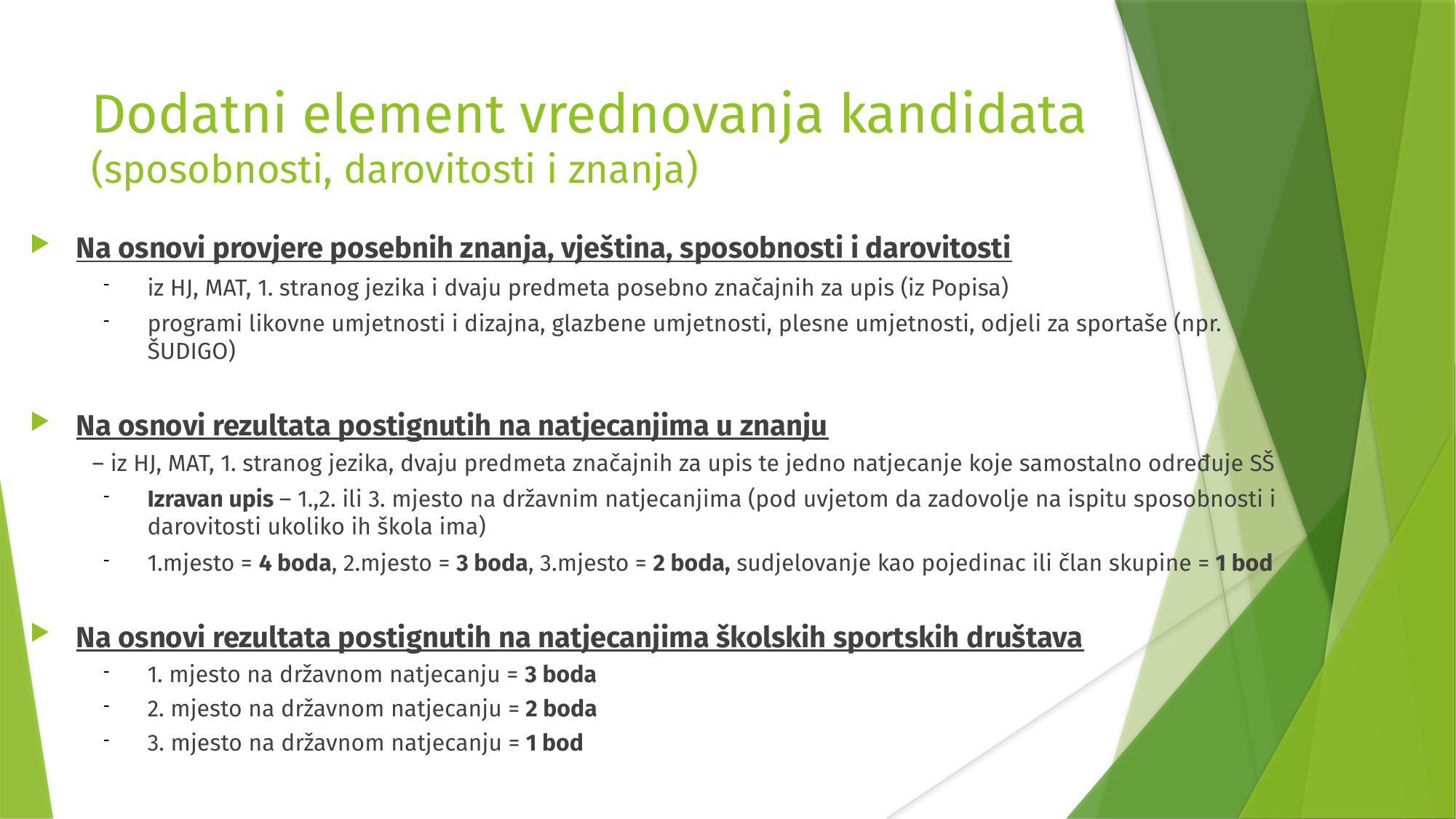

Dodatni element vrednovanja kandidata
(sposobnosti, darovitosti i znanja)
Na osnovi provjere posebnih znanja, vještina, sposobnosti i darovitosti
iz HJ, MAT, 1. stranog jezika i dvaju predmeta posebno značajnih za upis (iz Popisa)
programi likovne umjetnosti i dizajna, glazbene umjetnosti, plesne umjetnosti, odjeli za sportaše (npr. ŠUDIGO)

Na osnovi rezultata postignutih na natjecanjima u znanju
– iz HJ, MAT, 1. stranog jezika, dvaju predmeta značajnih za upis te jedno natjecanje koje samostalno određuje SŠ
Izravan upis – 1.,2. ili 3. mjesto na državnim natjecanjima (pod uvjetom da zadovolje na ispitu sposobnosti i darovitosti ukoliko ih škola ima)
1.mjesto = 4 boda, 2.mjesto = 3 boda, 3.mjesto = 2 boda, sudjelovanje kao pojedinac ili član skupine = 1 bod

Na osnovi rezultata postignutih na natjecanjima školskih sportskih društava
1. mjesto na državnom natjecanju = 3 boda
2. mjesto na državnom natjecanju = 2 boda
3. mjesto na državnom natjecanju = 1 bod